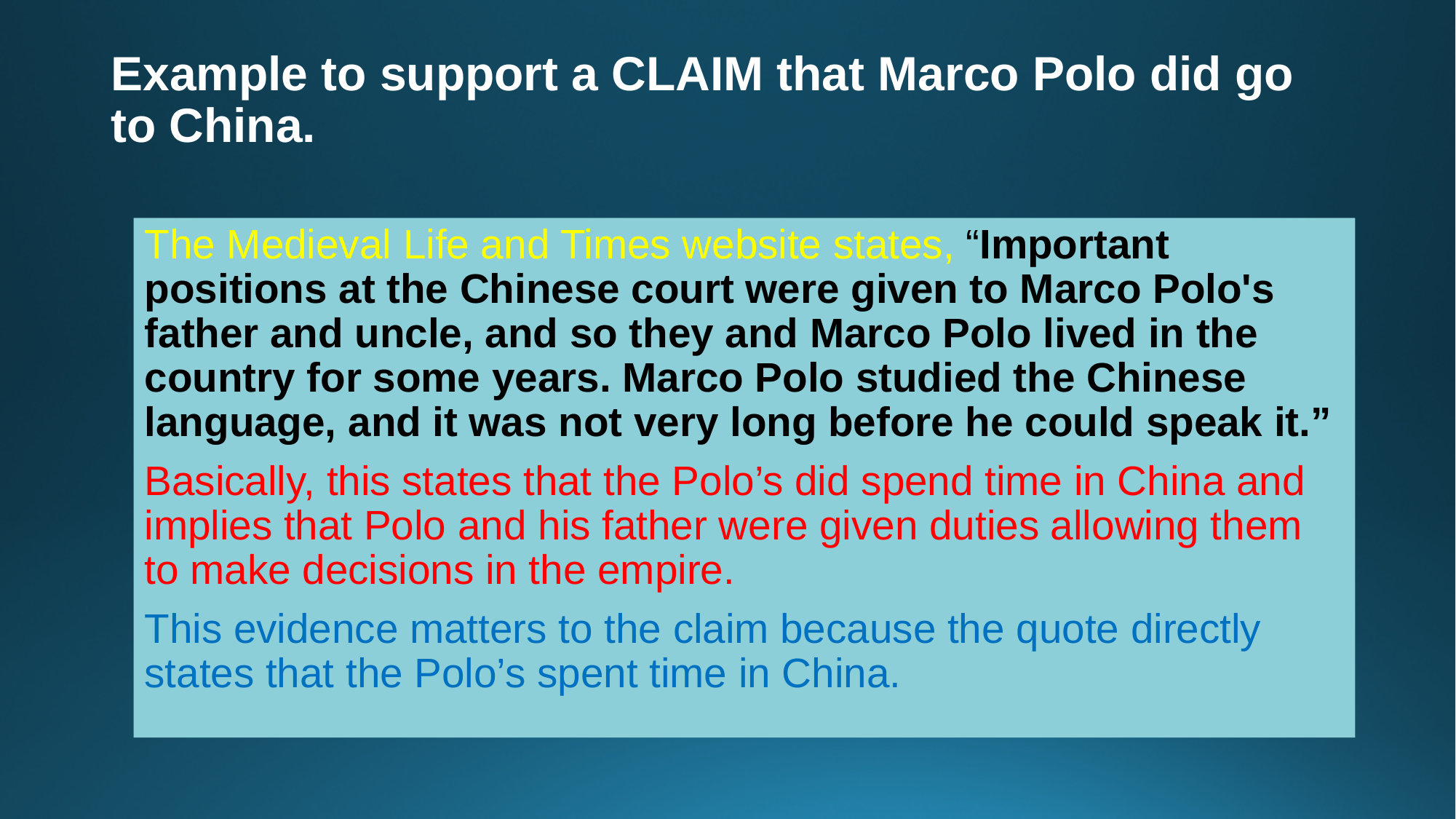

# Example to support a CLAIM that Marco Polo did go to China.
The Medieval Life and Times website states, “Important positions at the Chinese court were given to Marco Polo's father and uncle, and so they and Marco Polo lived in the country for some years. Marco Polo studied the Chinese language, and it was not very long before he could speak it.”
Basically, this states that the Polo’s did spend time in China and implies that Polo and his father were given duties allowing them to make decisions in the empire.
This evidence matters to the claim because the quote directly states that the Polo’s spent time in China.